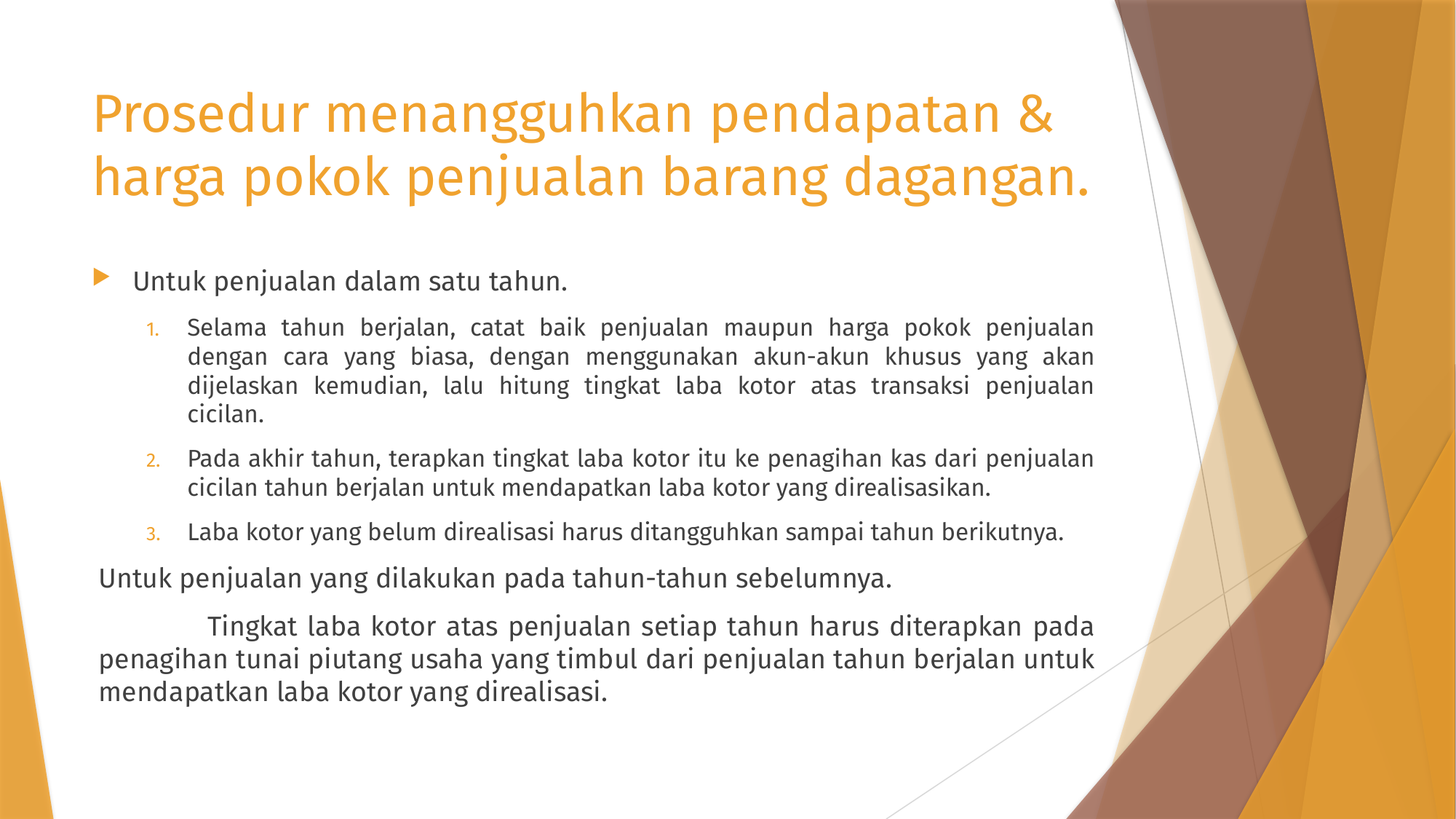

# Prosedur menangguhkan pendapatan & harga pokok penjualan barang dagangan.
Untuk penjualan dalam satu tahun.
Selama tahun berjalan, catat baik penjualan maupun harga pokok penjualan dengan cara yang biasa, dengan menggunakan akun-akun khusus yang akan dijelaskan kemudian, lalu hitung tingkat laba kotor atas transaksi penjualan cicilan.
Pada akhir tahun, terapkan tingkat laba kotor itu ke penagihan kas dari penjualan cicilan tahun berjalan untuk mendapatkan laba kotor yang direalisasikan.
Laba kotor yang belum direalisasi harus ditangguhkan sampai tahun berikutnya.
Untuk penjualan yang dilakukan pada tahun-tahun sebelumnya.
	Tingkat laba kotor atas penjualan setiap tahun harus diterapkan pada penagihan tunai piutang usaha yang timbul dari penjualan tahun berjalan untuk mendapatkan laba kotor yang direalisasi.